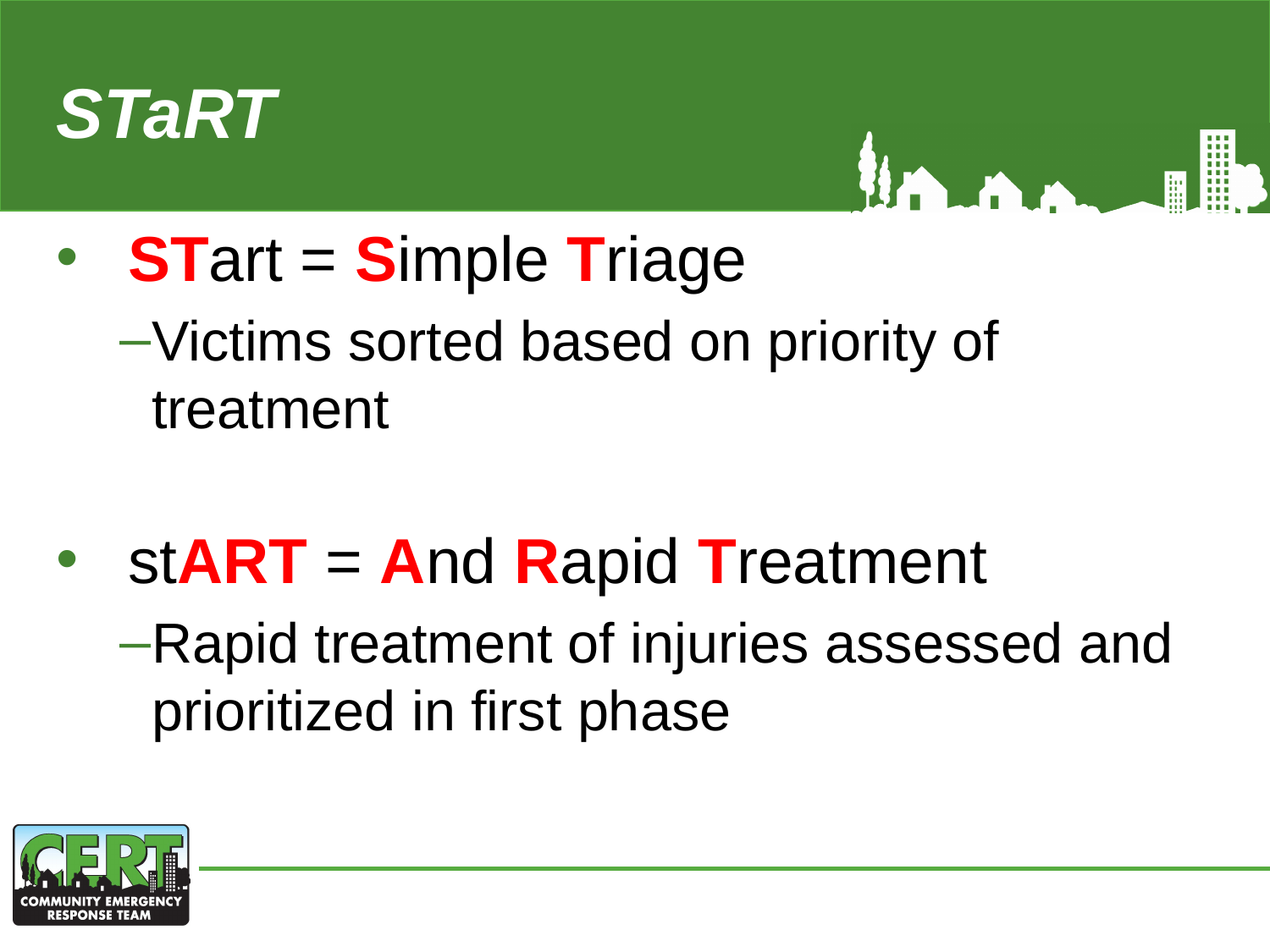

# STaRT
STart = Simple Triage
Victims sorted based on priority of treatment

stART = And Rapid Treatment
Rapid treatment of injuries assessed and prioritized in first phase